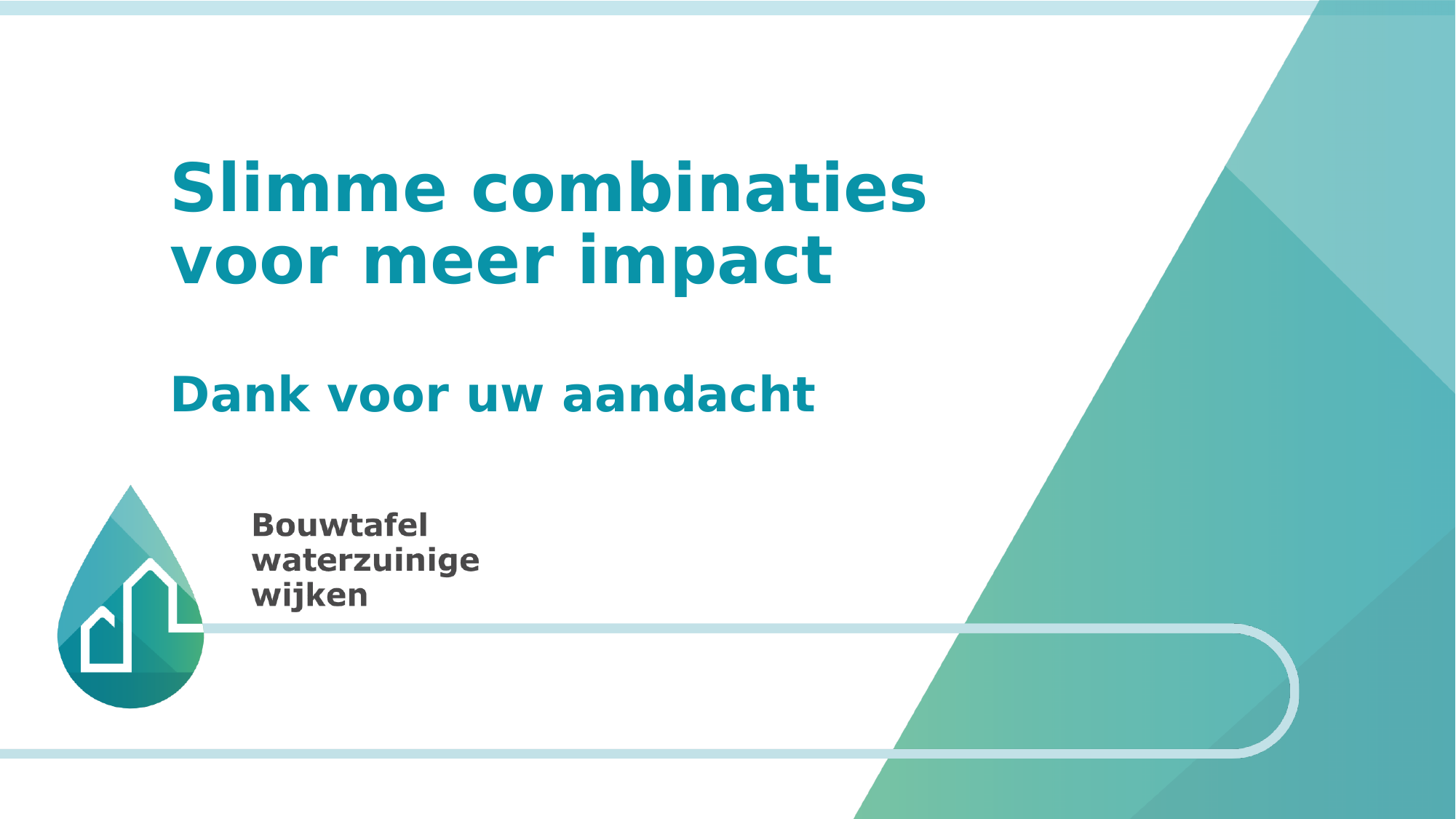

# Slimme combinaties voor meer impact Dank voor uw aandacht